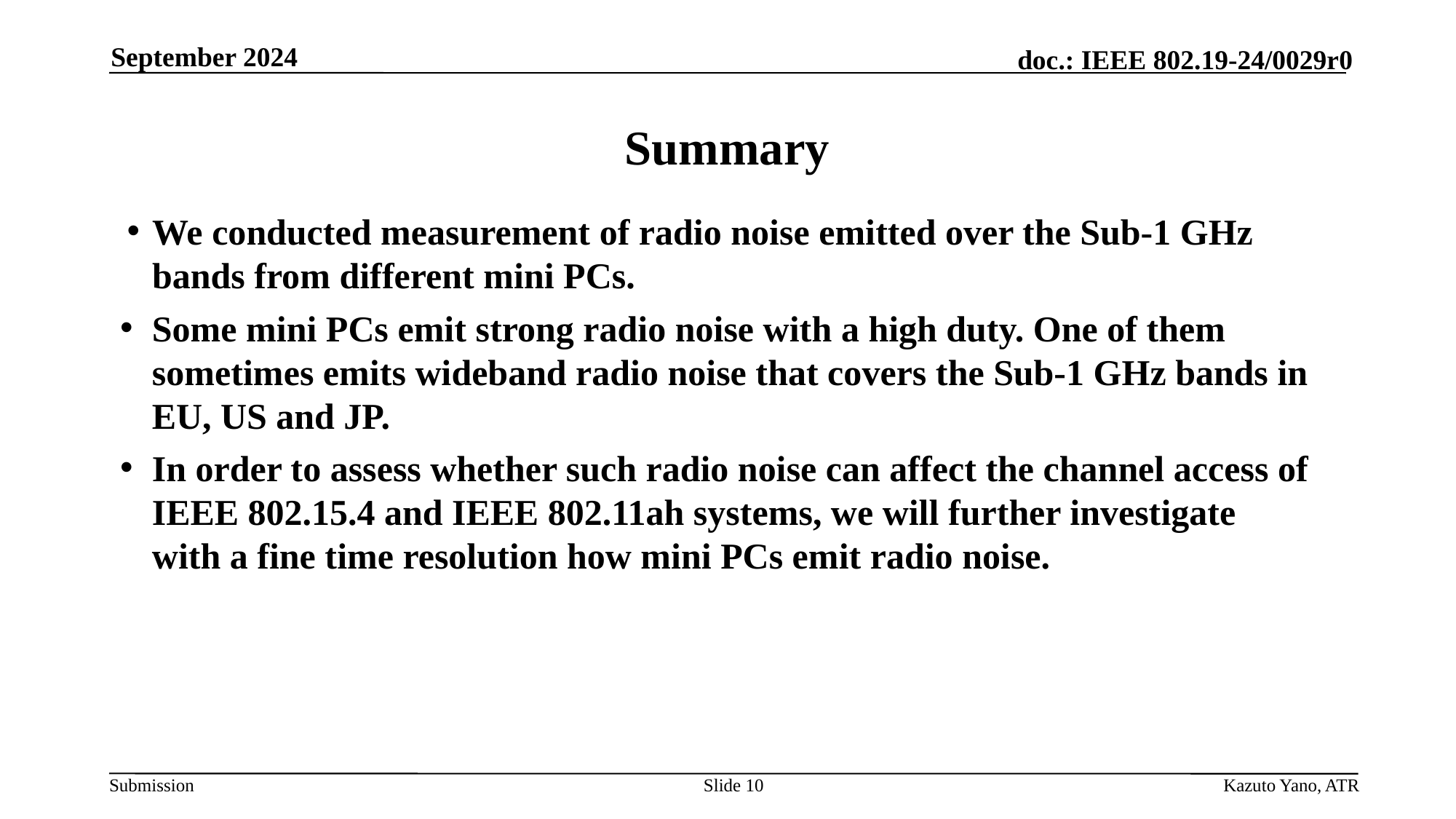

September 2024
# Summary
We conducted measurement of radio noise emitted over the Sub-1 GHz bands from different mini PCs.
Some mini PCs emit strong radio noise with a high duty. One of them sometimes emits wideband radio noise that covers the Sub-1 GHz bands in EU, US and JP.
In order to assess whether such radio noise can affect the channel access of IEEE 802.15.4 and IEEE 802.11ah systems, we will further investigate  with a fine time resolution how mini PCs emit radio noise.

Slide 10
Kazuto Yano, ATR